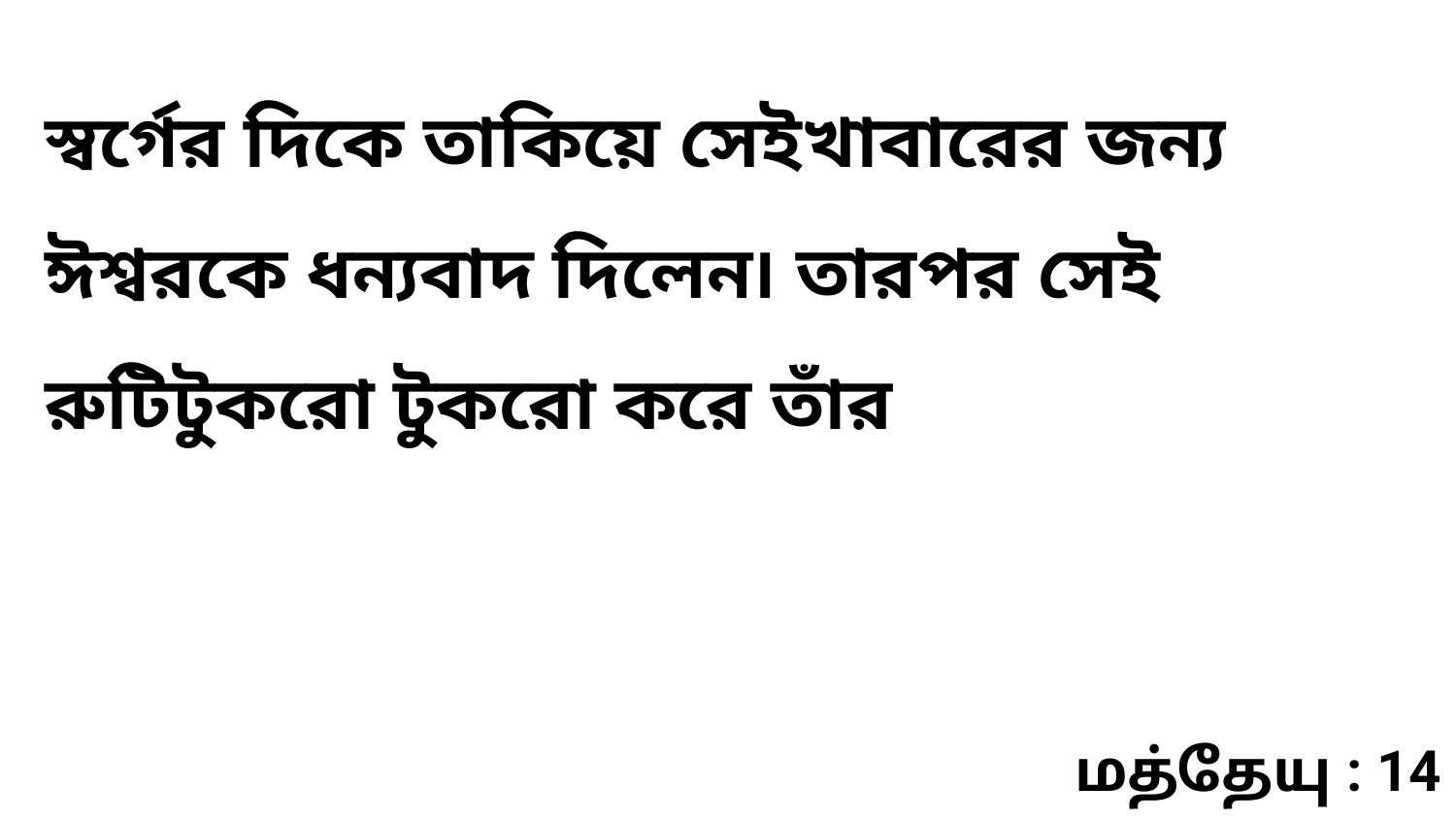

স্বর্গের দিকে তাকিয়ে সেইখাবারের জন্য ঈশ্বরকে ধন্যবাদ দিলেন৷ তারপর সেই রুটিটুকরো টুকরো করে তাঁর
மத்தேயு : 14